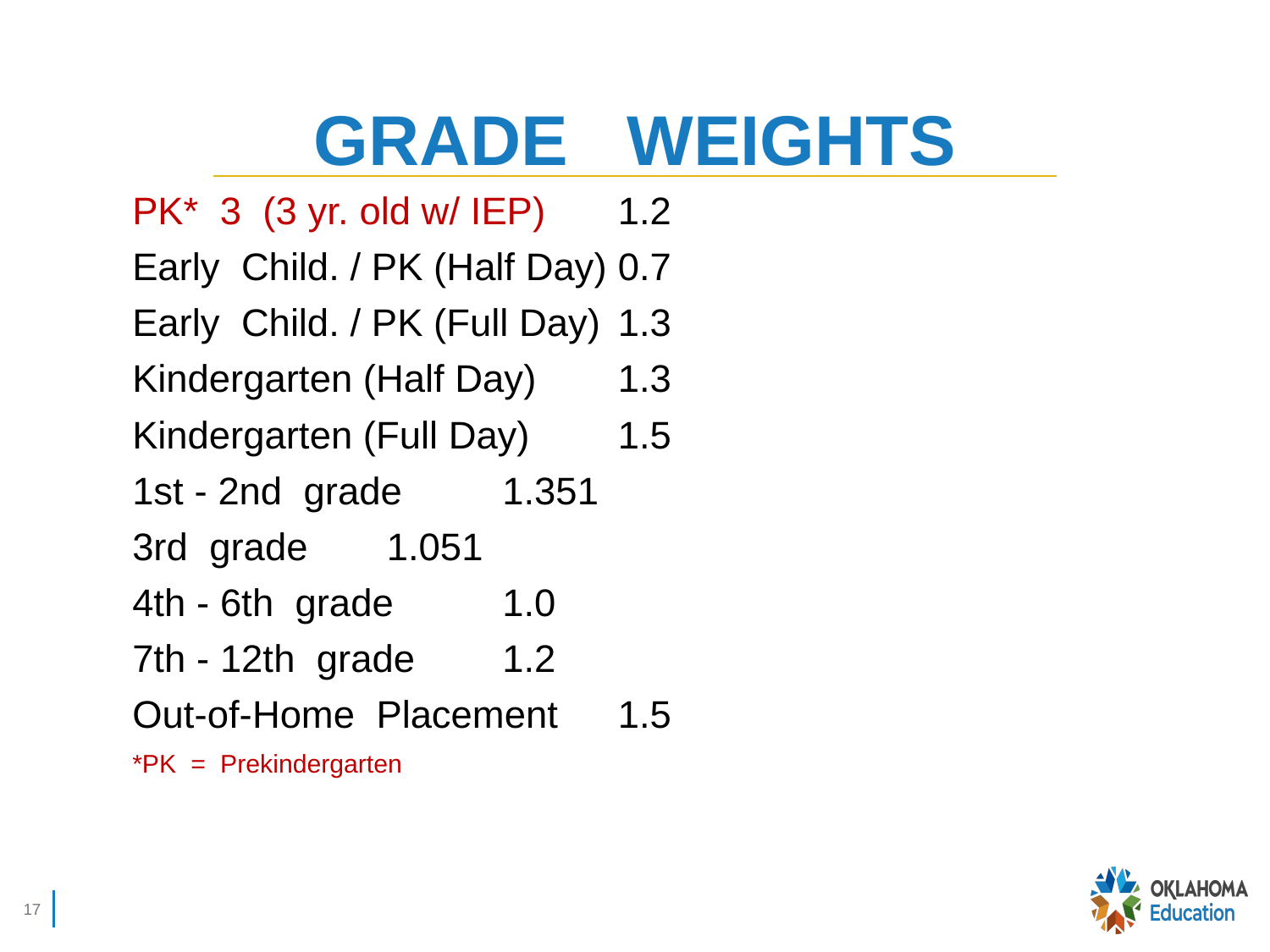

# GRADE   WEIGHTS
PK*  3  (3 yr. old w/ IEP) 	1.2
Early  Child. / PK (Half Day)	0.7
Early  Child. / PK (Full Day)	1.3
Kindergarten (Half Day)	1.3
Kindergarten (Full Day)	1.5
1st - 2nd  grade	1.351
3rd  grade	1.051
4th - 6th  grade	1.0
7th - 12th  grade	1.2
Out-of-Home  Placement 	1.5
*PK  =  Prekindergarten

17